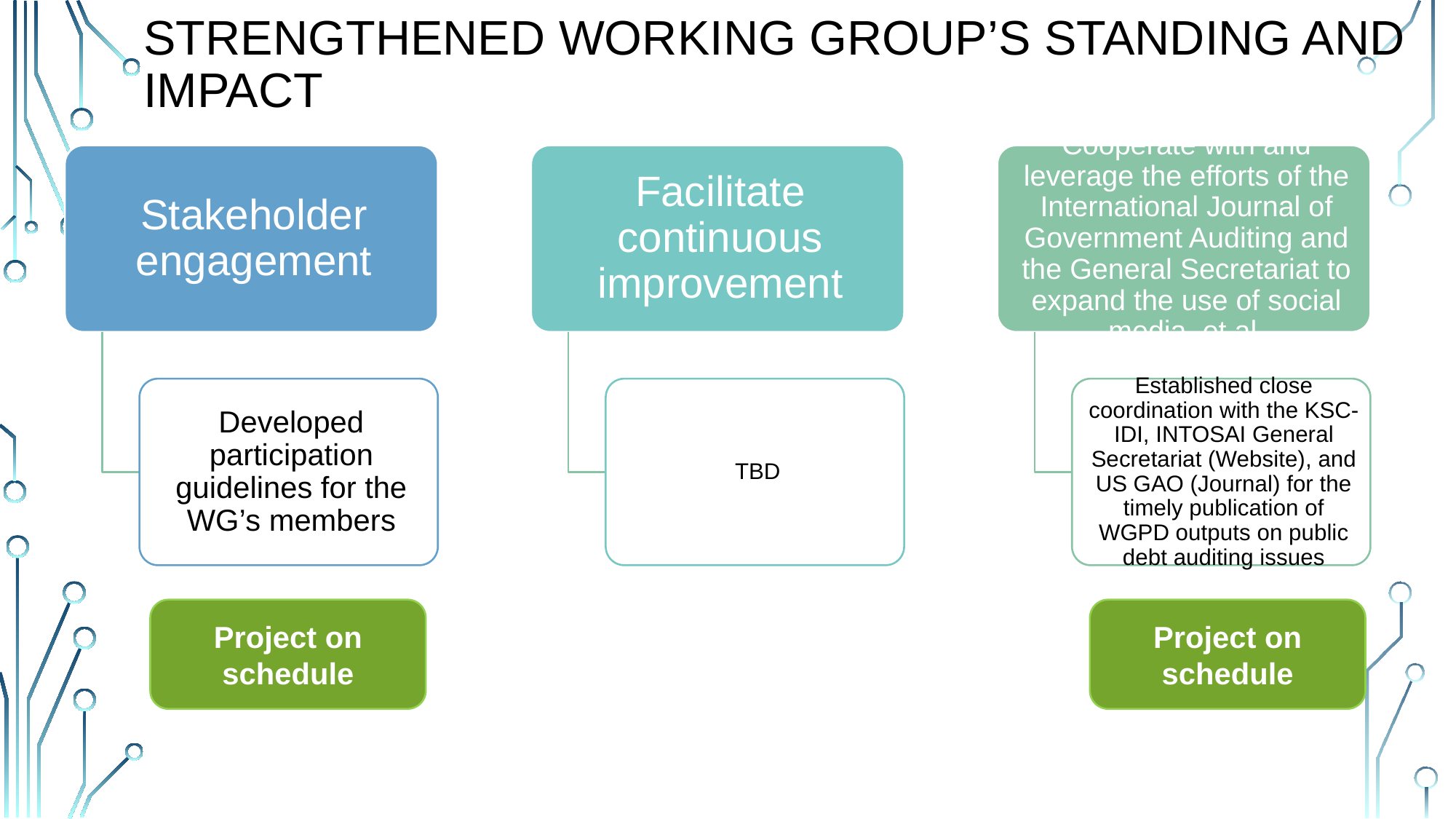

# Strengthened working group’s standing and impact
Stakeholder engagement
Developed participation guidelines for the WG’s members
Facilitate continuous improvement
TBD
Cooperate with and leverage the efforts of the International Journal of Government Auditing and the General Secretariat to expand the use of social media, et.al.
Established close coordination with the KSC-IDI, INTOSAI General Secretariat (Website), and US GAO (Journal) for the timely publication of WGPD outputs on public debt auditing issues
Project on schedule
Project on schedule